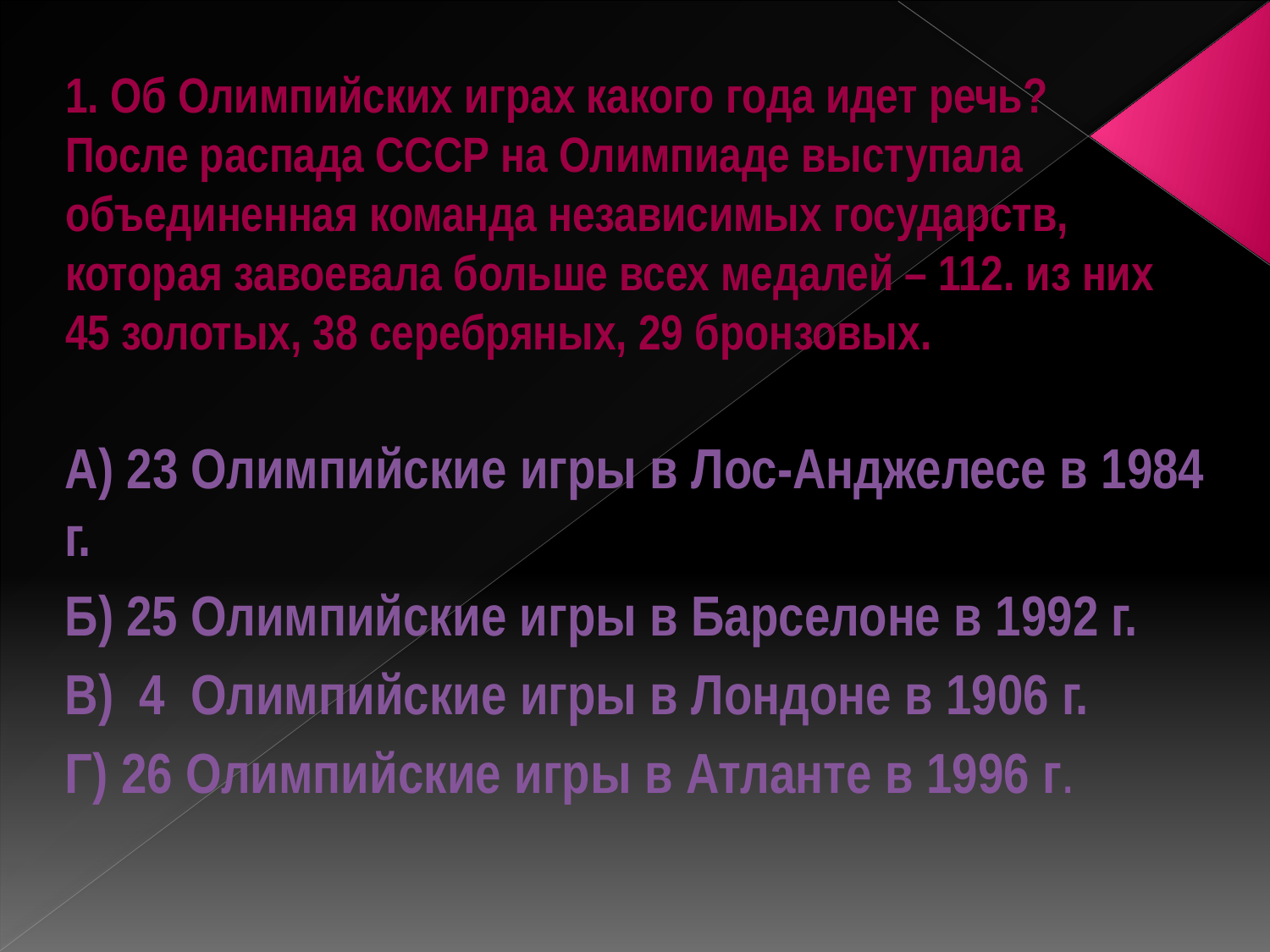

# 1. Об Олимпийских играх какого года идет речь? После распада СССР на Олимпиаде выступала объединенная команда независимых государств, которая завоевала больше всех медалей – 112. из них  45 золотых, 38 серебряных, 29 бронзовых.
А) 23 Олимпийские игры в Лос-Анджелесе в 1984 г.
Б) 25 Олимпийские игры в Барселоне в 1992 г.
В)  4  Олимпийские игры в Лондоне в 1906 г.
Г) 26 Олимпийские игры в Атланте в 1996 г.